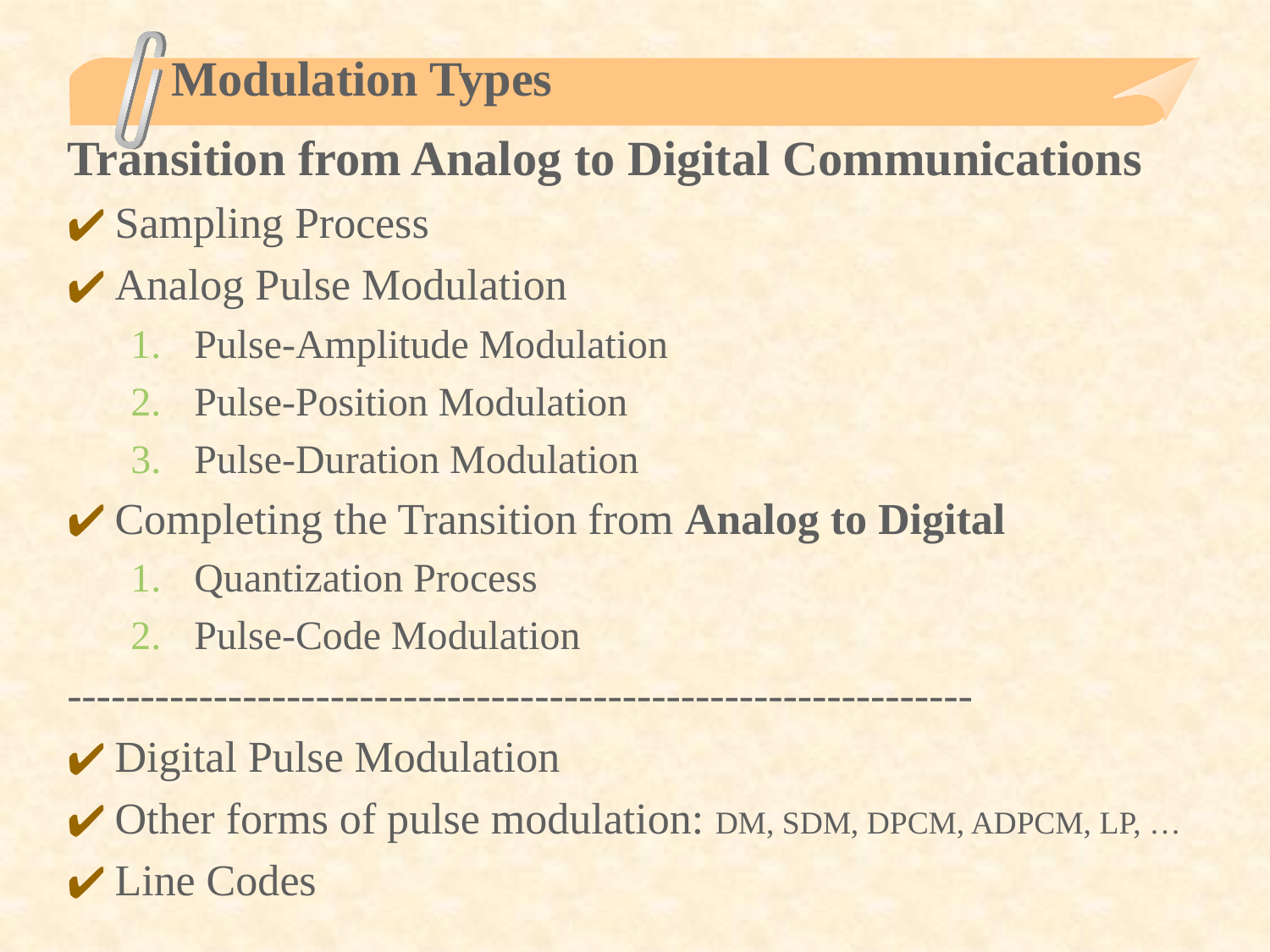

# Modulation Types
Transition from Analog to Digital Communications
Sampling Process
Analog Pulse Modulation
Pulse-Amplitude Modulation
Pulse-Position Modulation
Pulse-Duration Modulation
Completing the Transition from Analog to Digital
Quantization Process
Pulse-Code Modulation
--------------------------------------------------------------
Digital Pulse Modulation
Other forms of pulse modulation: DM, SDM, DPCM, ADPCM, LP, …
Line Codes